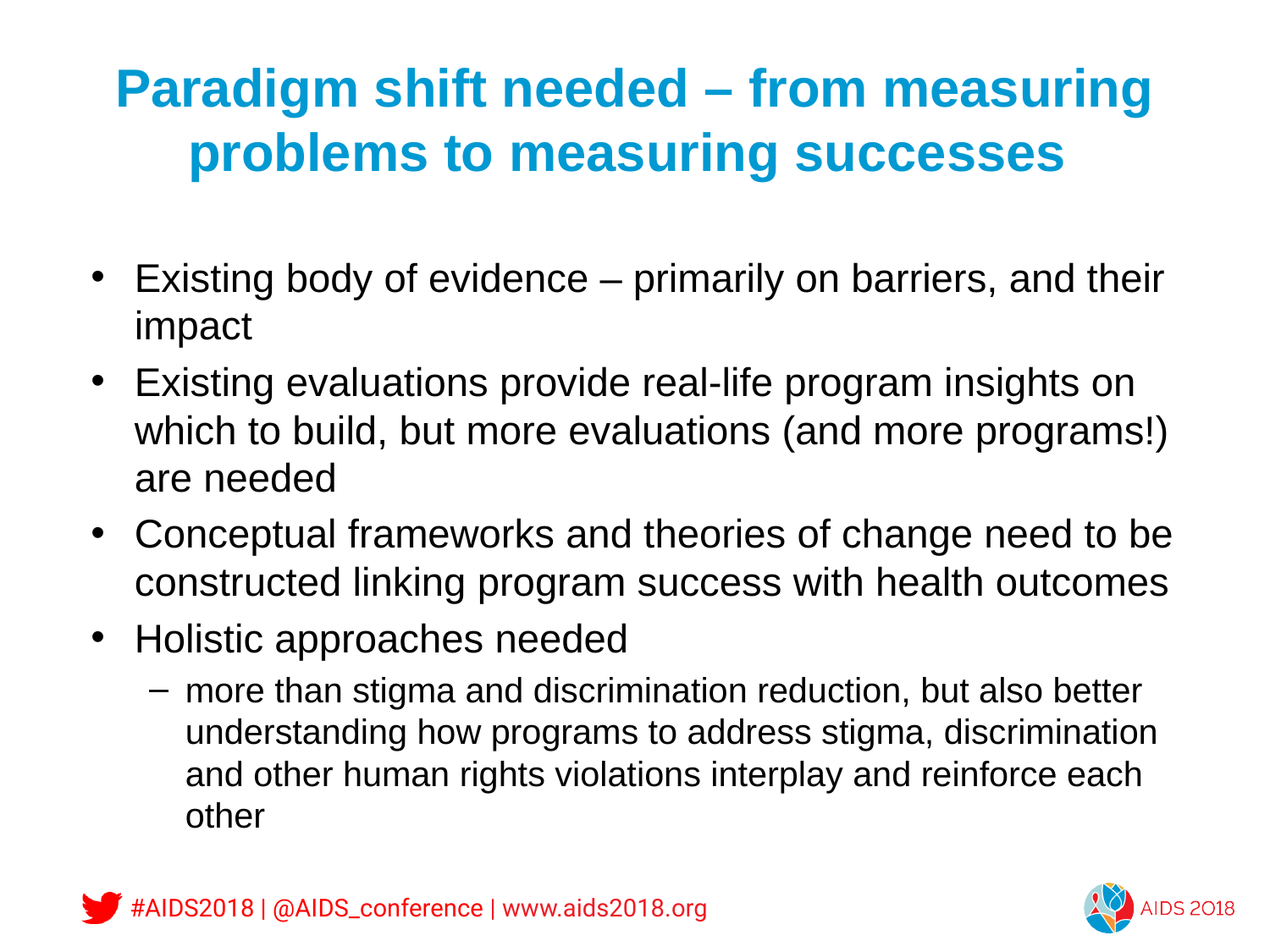

# Paradigm shift needed – from measuring problems to measuring successes
Existing body of evidence – primarily on barriers, and their impact
Existing evaluations provide real-life program insights on which to build, but more evaluations (and more programs!) are needed
Conceptual frameworks and theories of change need to be constructed linking program success with health outcomes
Holistic approaches needed
more than stigma and discrimination reduction, but also better understanding how programs to address stigma, discrimination and other human rights violations interplay and reinforce each other